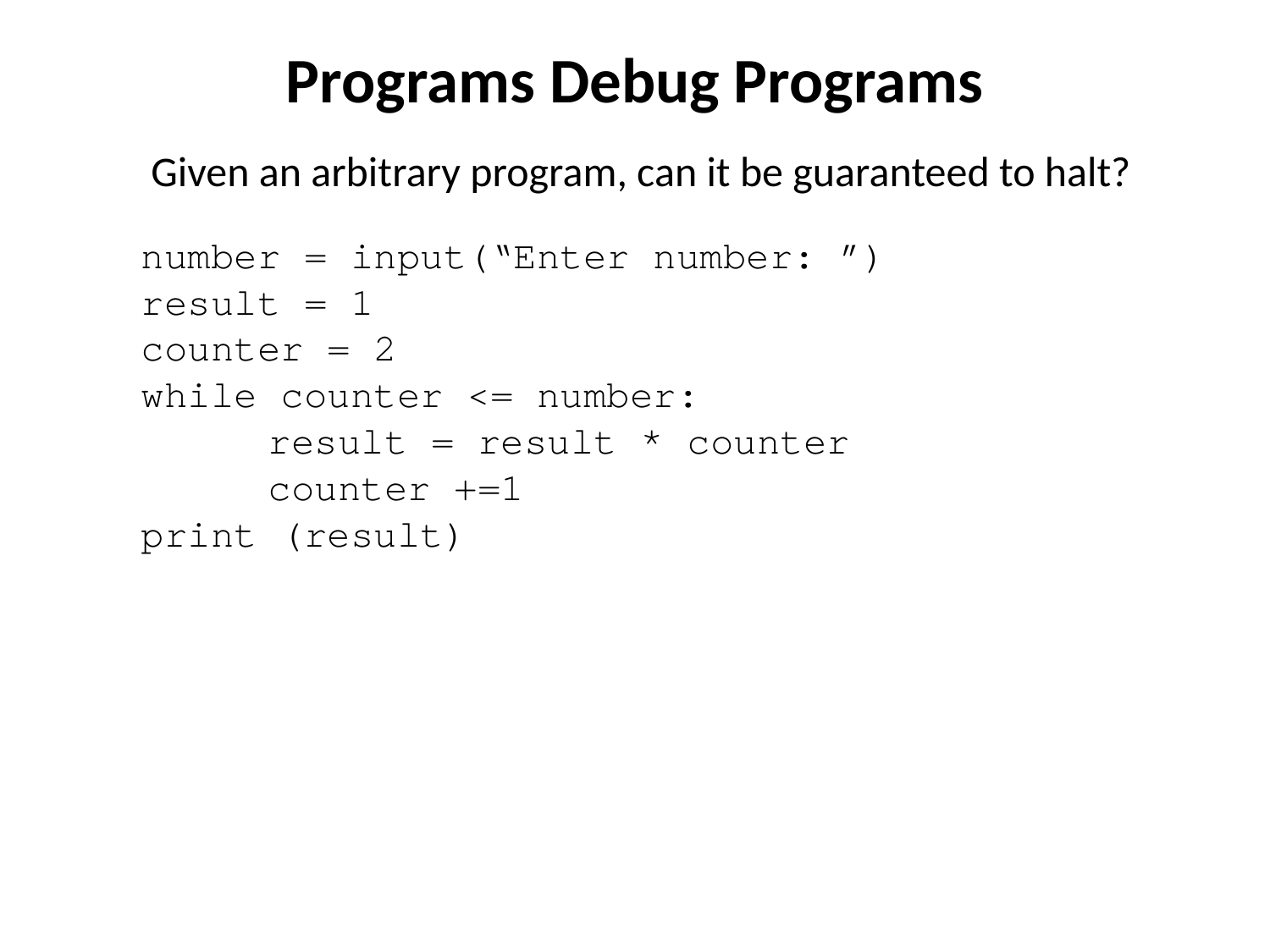

# Programs Debug Programs
Given an arbitrary program, can it be guaranteed to halt?
number = input(“Enter number: ”)
result = 1
counter = 2
while counter <= number:
	result = result * counter
	counter +=1
print (result)